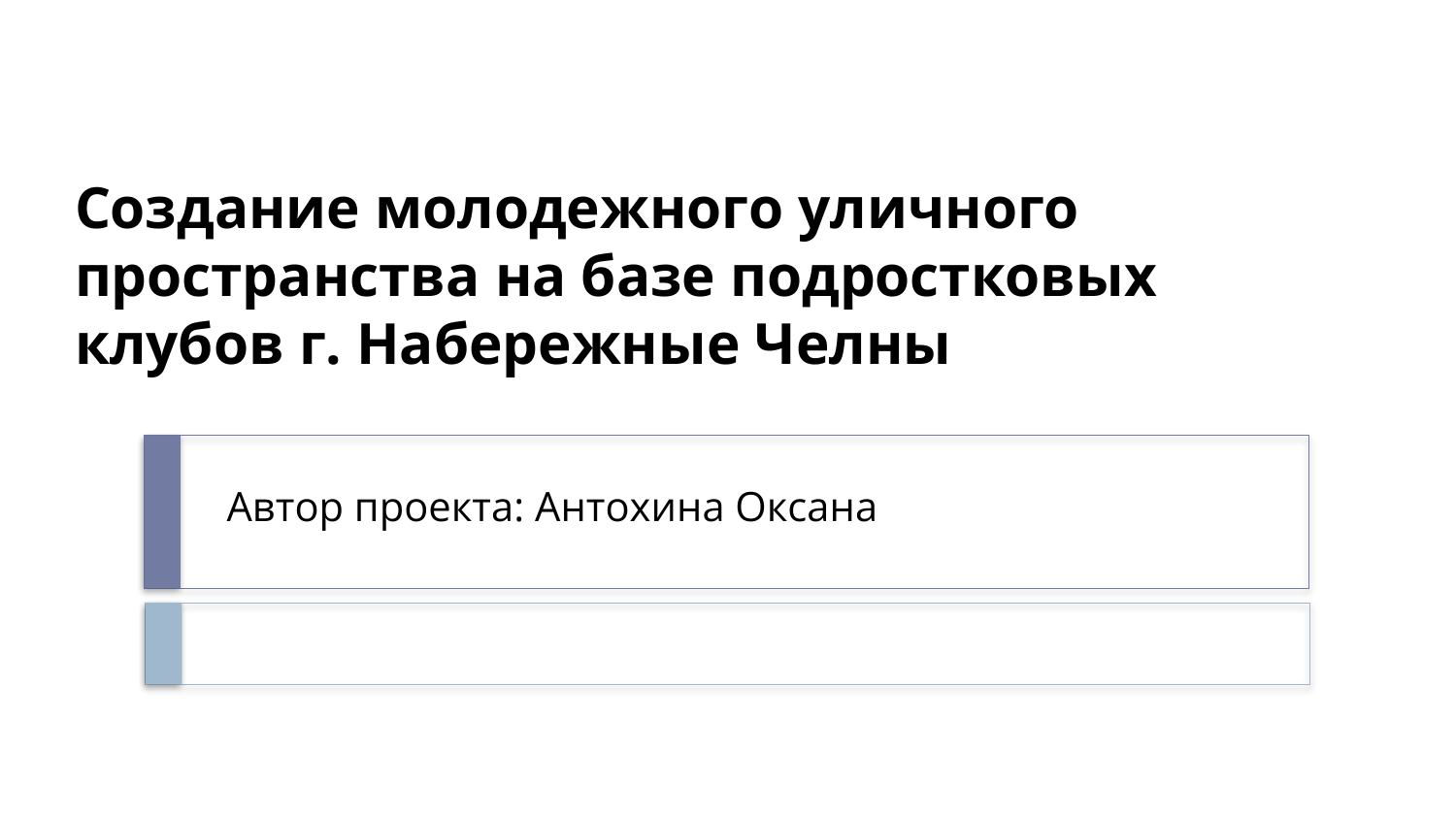

Создание молодежного уличного пространства на базе подростковых клубов г. Набережные Челны

Автор проекта: Антохина Оксана